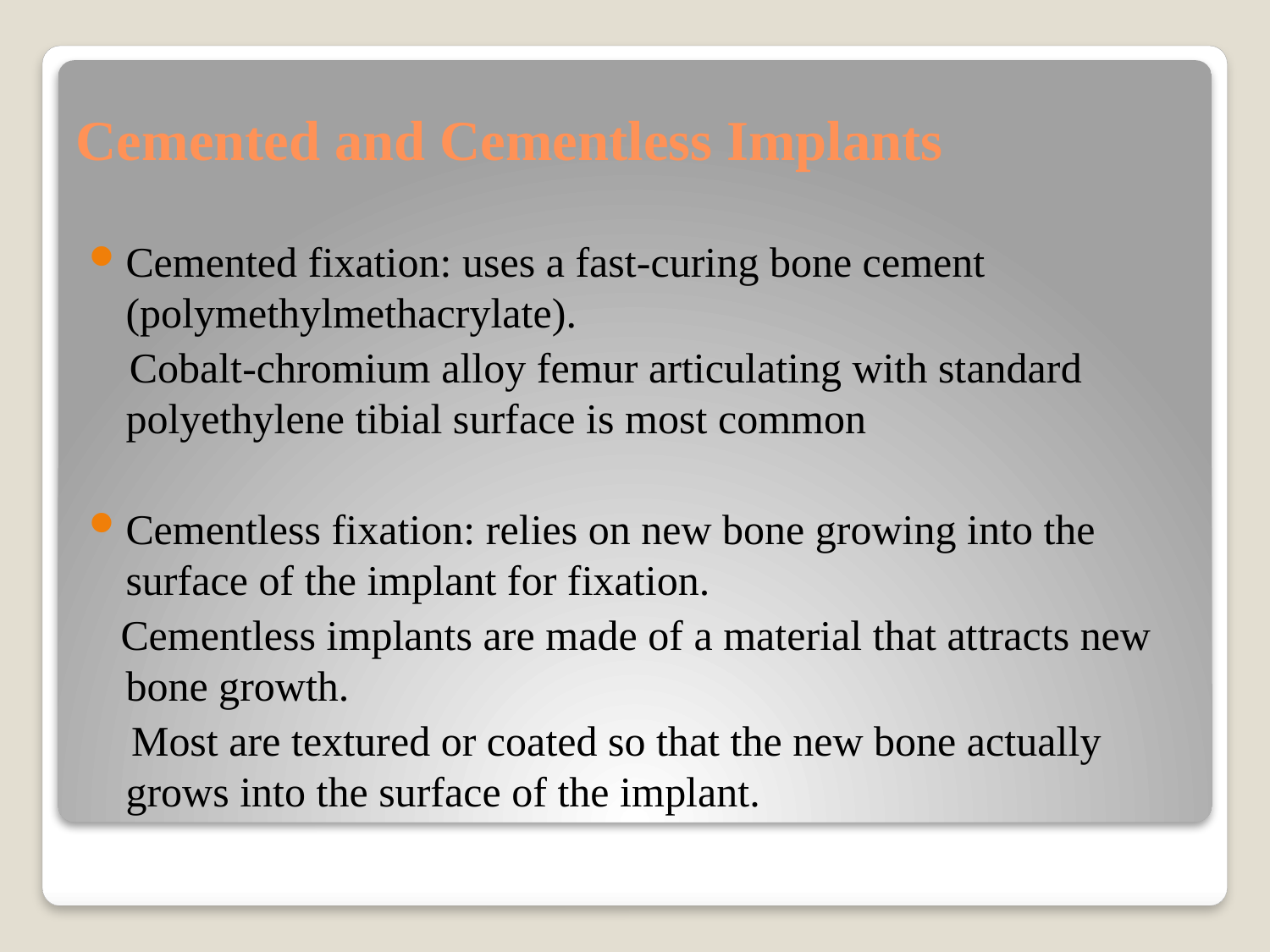

# Cemented and Cementless Implants
Cemented fixation: uses a fast-curing bone cement (polymethylmethacrylate).
   Cobalt-chromium alloy femur articulating with standard polyethylene tibial surface is most common

Cementless fixation: relies on new bone growing into the surface of the implant for fixation.
   Cementless implants are made of a material that attracts new bone growth.
    Most are textured or coated so that the new bone actually grows into the surface of the implant.